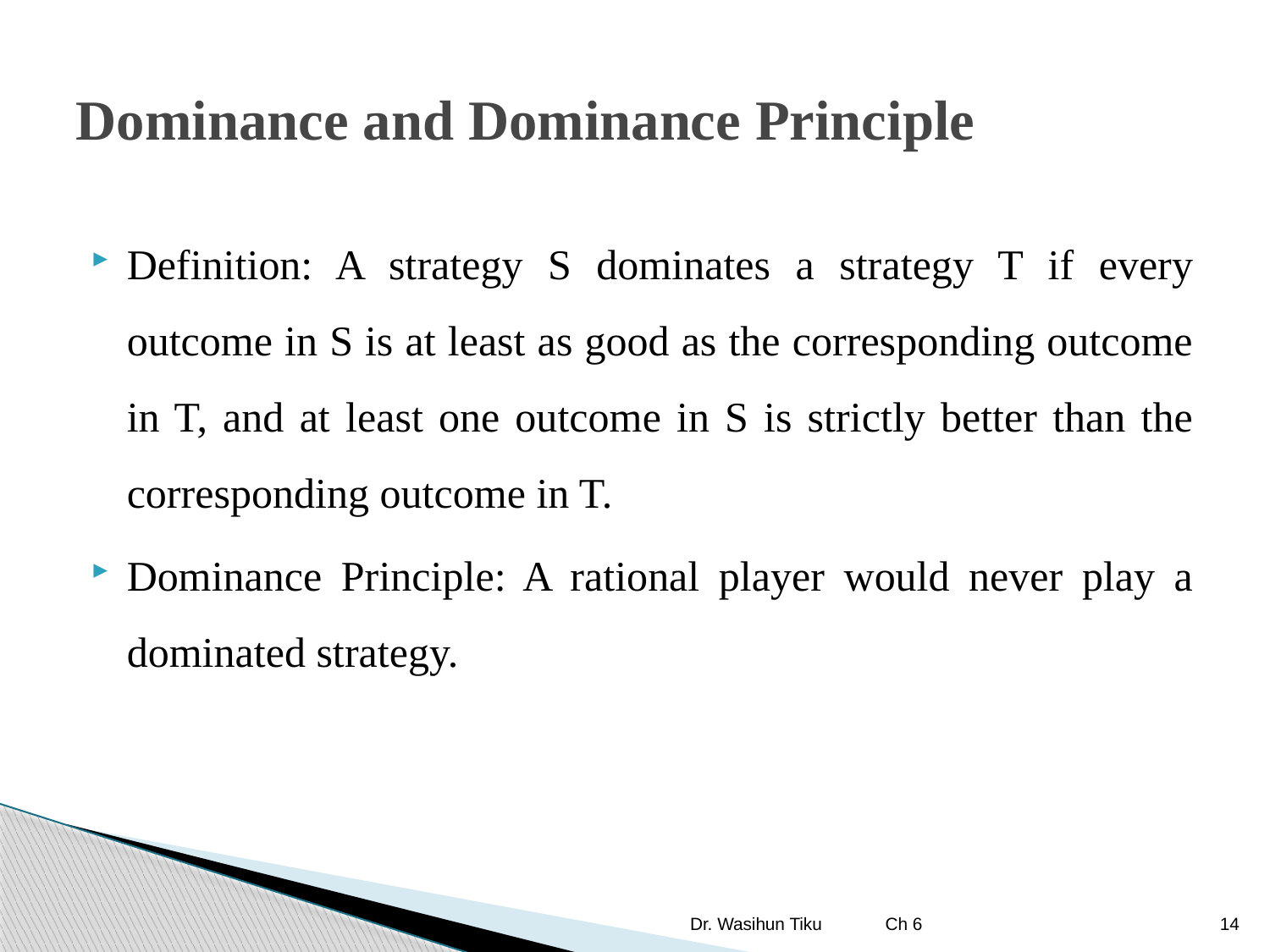

# Dominance and Dominance Principle
Definition: A strategy S dominates a strategy T if every outcome in S is at least as good as the corresponding outcome in T, and at least one outcome in S is strictly better than the corresponding outcome in T.
Dominance Principle: A rational player would never play a dominated strategy.

Dr. Wasihun Tiku             Ch 6
14